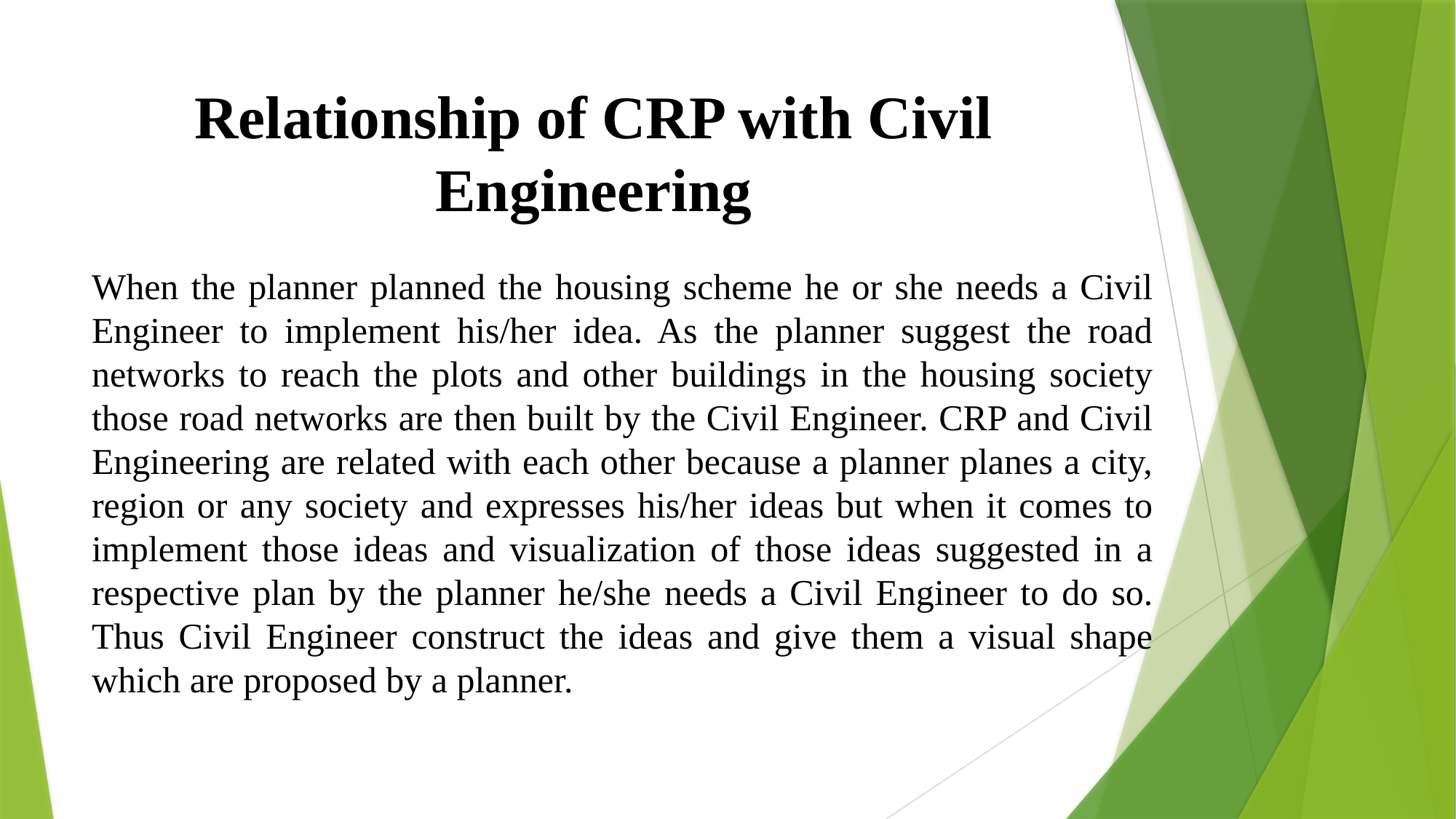

# Relationship of CRP with Civil Engineering
When the planner planned the housing scheme he or she needs a Civil Engineer to implement his/her idea. As the planner suggest the road networks to reach the plots and other buildings in the housing society those road networks are then built by the Civil Engineer. CRP and Civil Engineering are related with each other because a planner planes a city, region or any society and expresses his/her ideas but when it comes to implement those ideas and visualization of those ideas suggested in a respective plan by the planner he/she needs a Civil Engineer to do so. Thus Civil Engineer construct the ideas and give them a visual shape which are proposed by a planner.